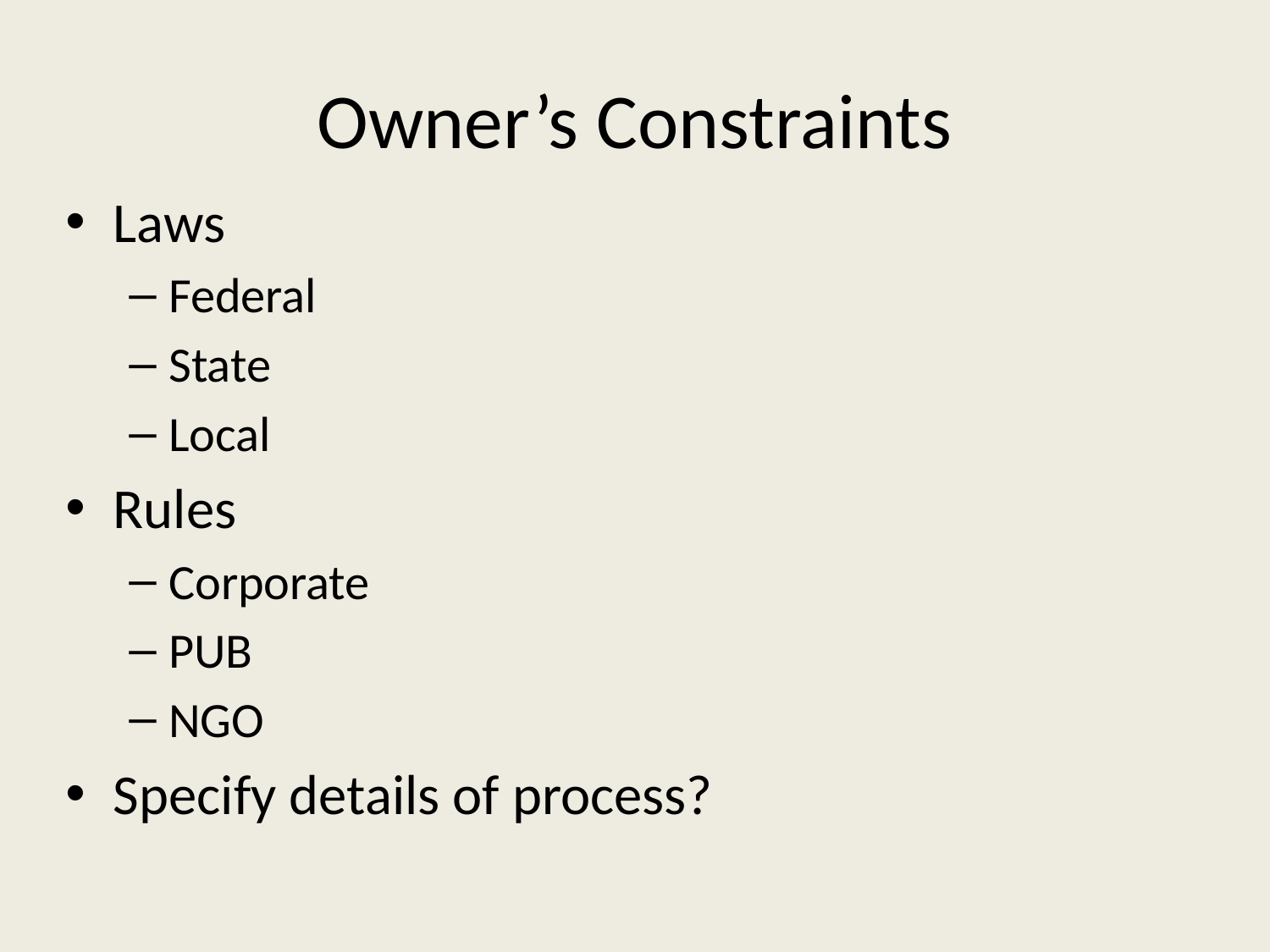

# Owner’s Constraints
Laws
Federal
State
Local
Rules
Corporate
PUB
NGO
Specify details of process?